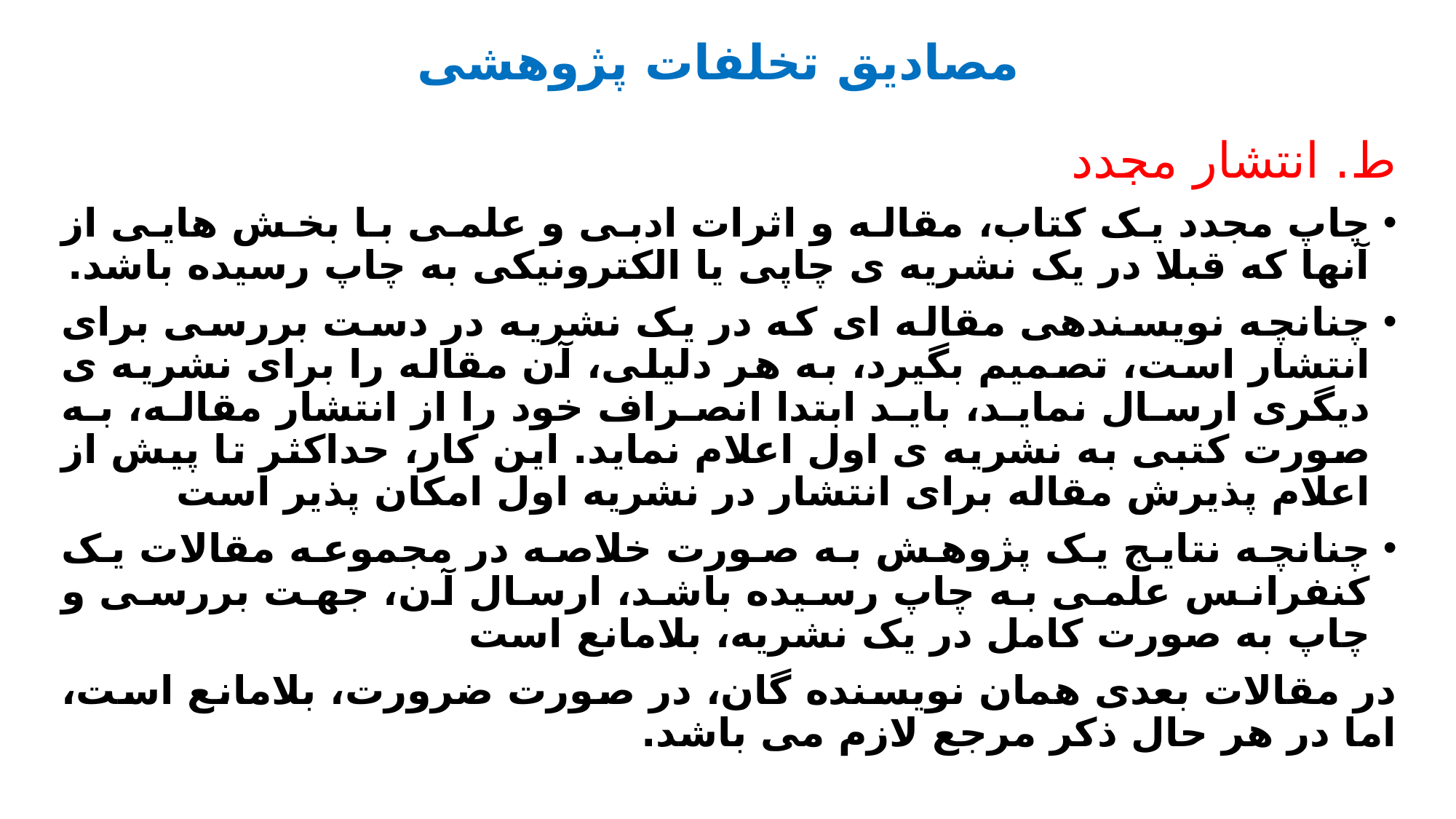

# مصادیق تخلفات پژوهشی
ط. انتشار مجدد
چاپ مجدد یک کتاب، مقاله و اثرات ادبی و علمی با بخش هایی از آنها که قبلا در یک نشریه ی چاپی یا الکترونیکی به چاپ رسیده باشد.
چنانچه نویسندهی مقاله ای که در یک نشریه در دست بررسی برای انتشار است، تصمیم بگیرد، به هر دلیلی، آن مقاله را برای نشریه ی دیگری ارسال نماید، باید ابتدا انصراف خود را از انتشار مقاله، به صورت کتبی به نشریه ی اول اعلام نماید. این کار، حداکثر تا پیش از اعلام پذیرش مقاله برای انتشار در نشریه اول امکان پذیر است
چنانچه نتایج یک پژوهش به صورت خلاصه در مجموعه مقالات یک کنفرانس علمی به چاپ رسیده باشد، ارسال آن، جهت بررسی و چاپ به صورت کامل در یک نشریه، بلامانع است
در مقالات بعدی همان نویسنده گان، در صورت ضرورت، بلامانع است، اما در هر حال ذکر مرجع لازم می باشد.